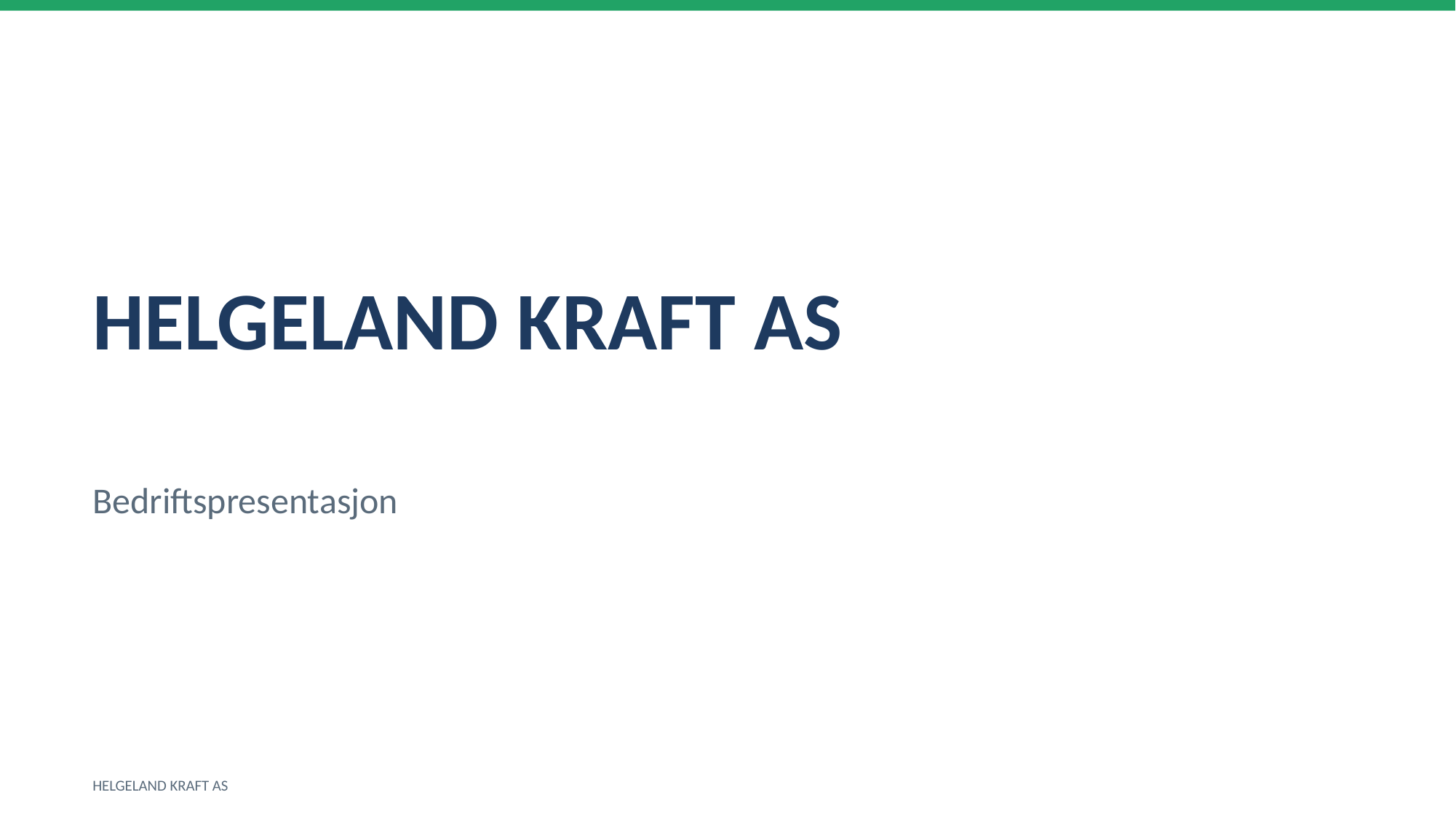

HELGELAND KRAFT AS
Bedriftspresentasjon
HELGELAND KRAFT AS